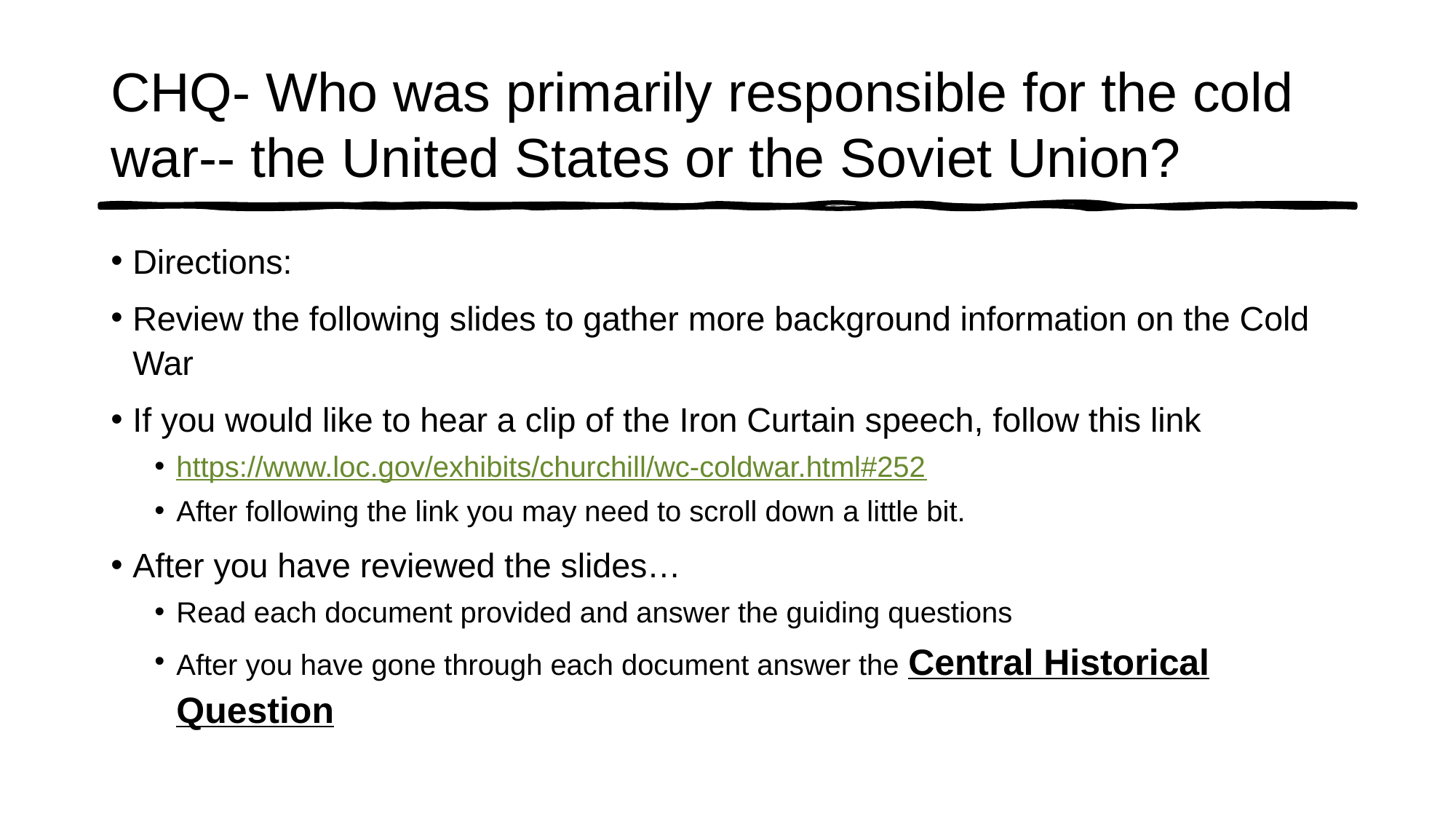

# CHQ- Who was primarily responsible for the cold war-- the United States or the Soviet Union?
Directions:
Review the following slides to gather more background information on the Cold War
If you would like to hear a clip of the Iron Curtain speech, follow this link
https://www.loc.gov/exhibits/churchill/wc-coldwar.html#252
After following the link you may need to scroll down a little bit.
After you have reviewed the slides…
Read each document provided and answer the guiding questions
After you have gone through each document answer the Central Historical Question